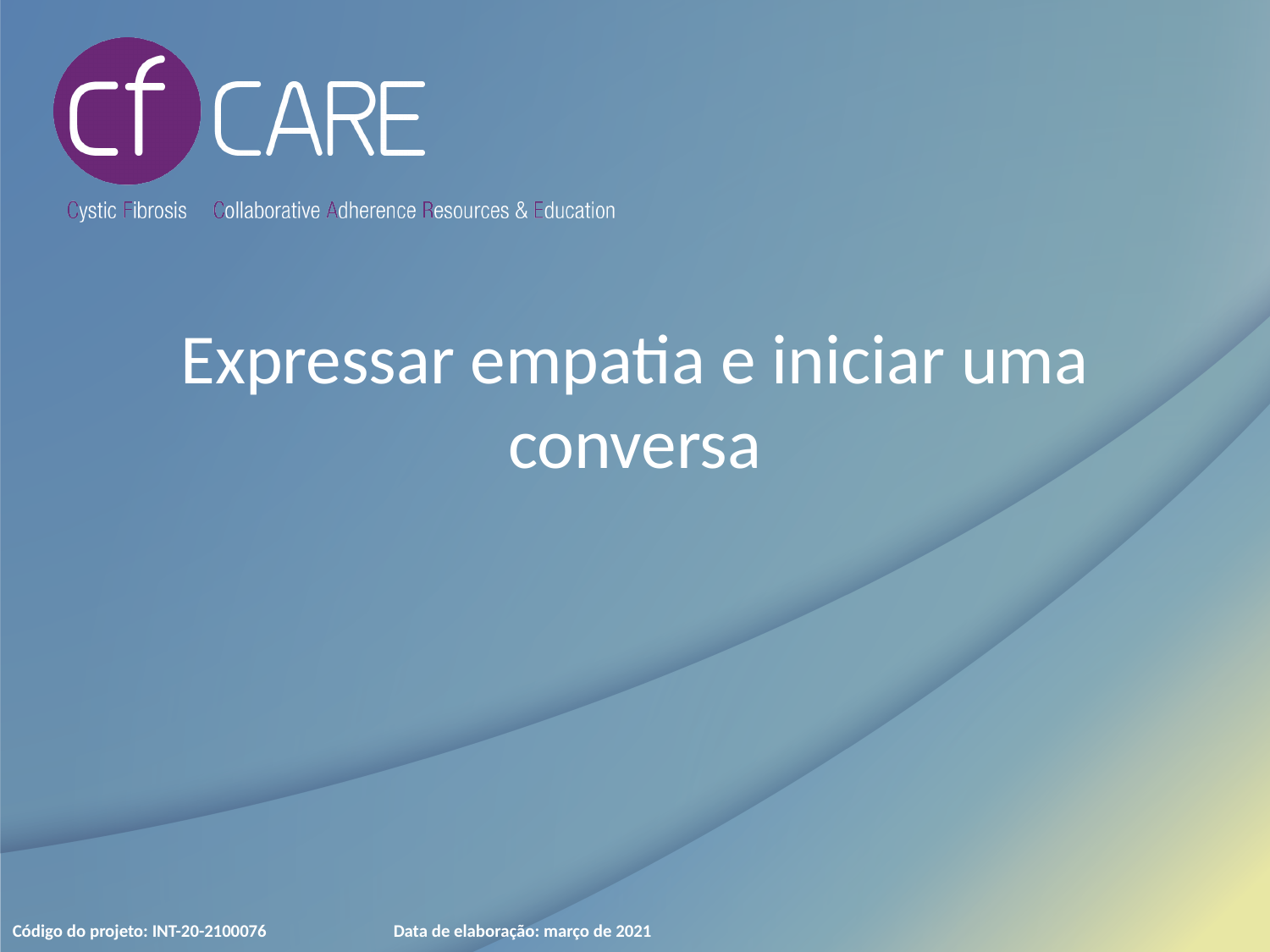

# Expressar empatia e iniciar uma conversa
Código do projeto: INT-20-2100076 	Data de elaboração: março de 2021